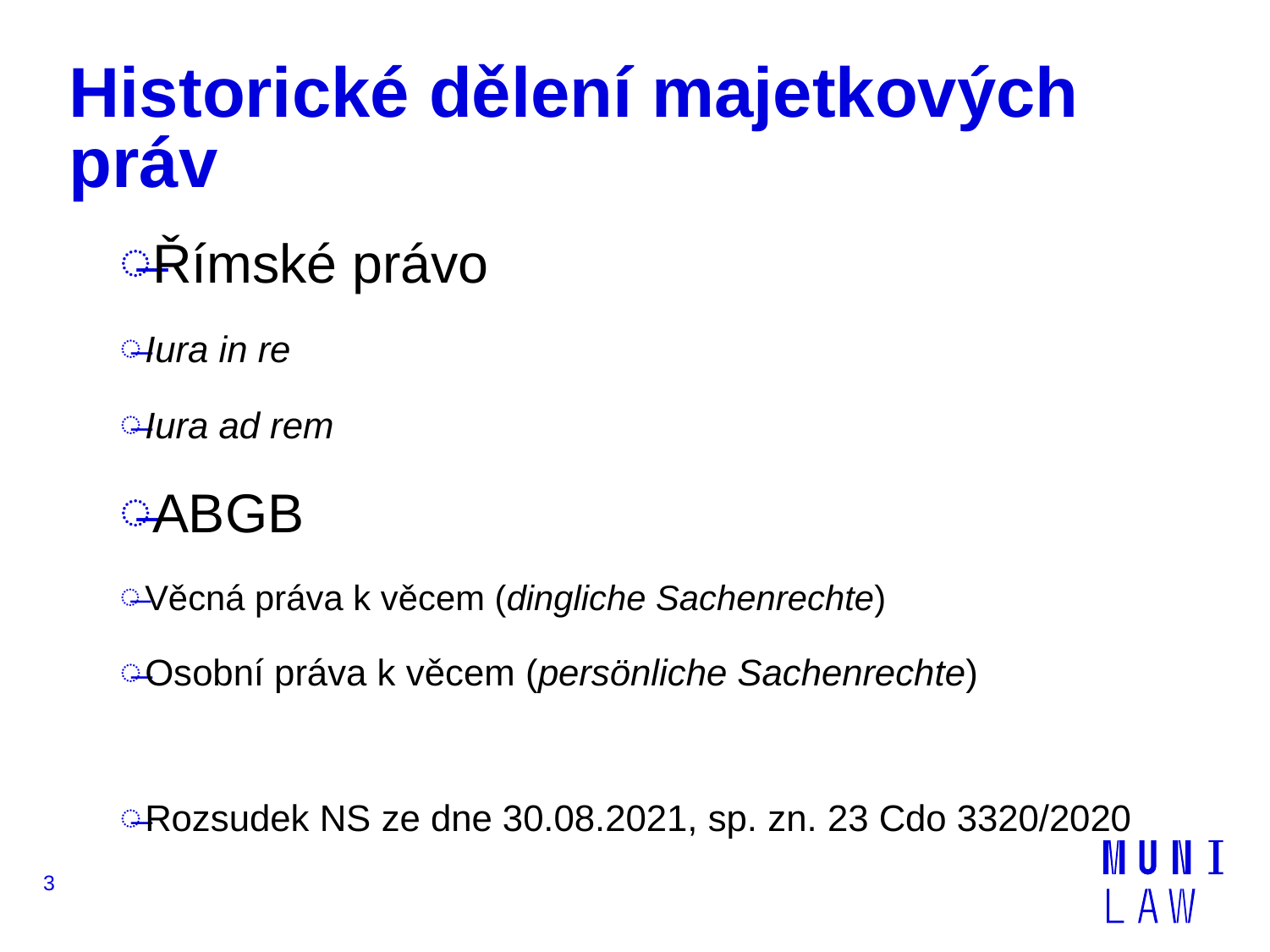

# Historické dělení majetkových práv
Římské právo
Iura in re
Iura ad rem
ABGB
Věcná práva k věcem (dingliche Sachenrechte)
Osobní práva k věcem (persönliche Sachenrechte)

Rozsudek NS ze dne 30.08.2021, sp. zn. 23 Cdo 3320/2020

3